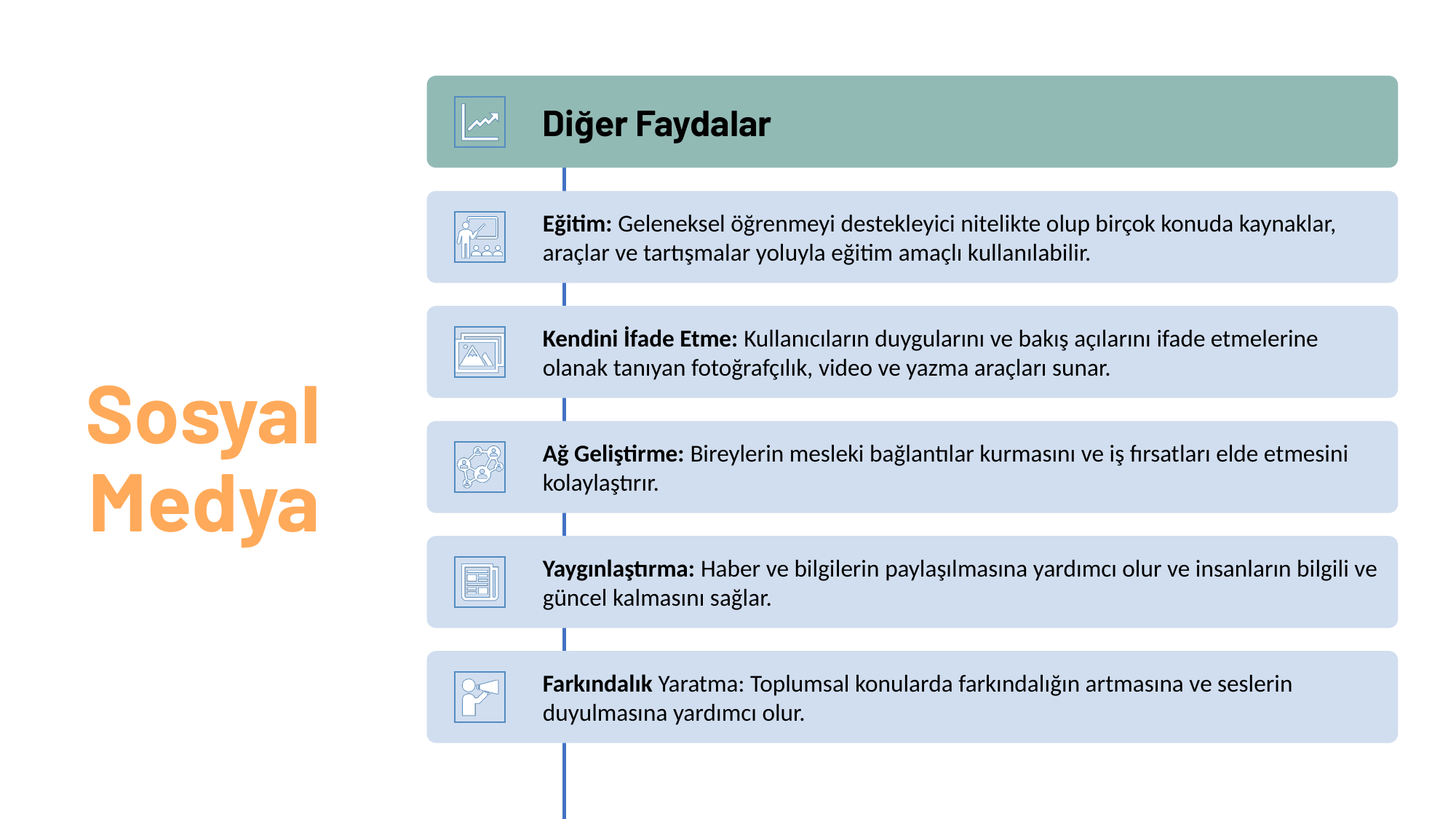

Diğer Faydalar
Eğitim: Geleneksel öğrenmeyi destekleyici nitelikte olup birçok konuda kaynaklar, araçlar ve tartışmalar yoluyla eğitim amaçlı kullanılabilir.
Kendini İfade Etme: Kullanıcıların duygularını ve bakış açılarını ifade etmelerine olanak tanıyan fotoğrafçılık, video ve yazma araçları sunar.
Ağ Geliştirme: Bireylerin mesleki bağlantılar kurmasını ve iş fırsatları elde etmesini kolaylaştırır.
Yaygınlaştırma: Haber ve bilgilerin paylaşılmasına yardımcı olur ve insanların bilgili ve güncel kalmasını sağlar.
Farkındalık Yaratma: Toplumsal konularda farkındalığın artmasına ve seslerin duyulmasına yardımcı olur.
# Sosyal Medya